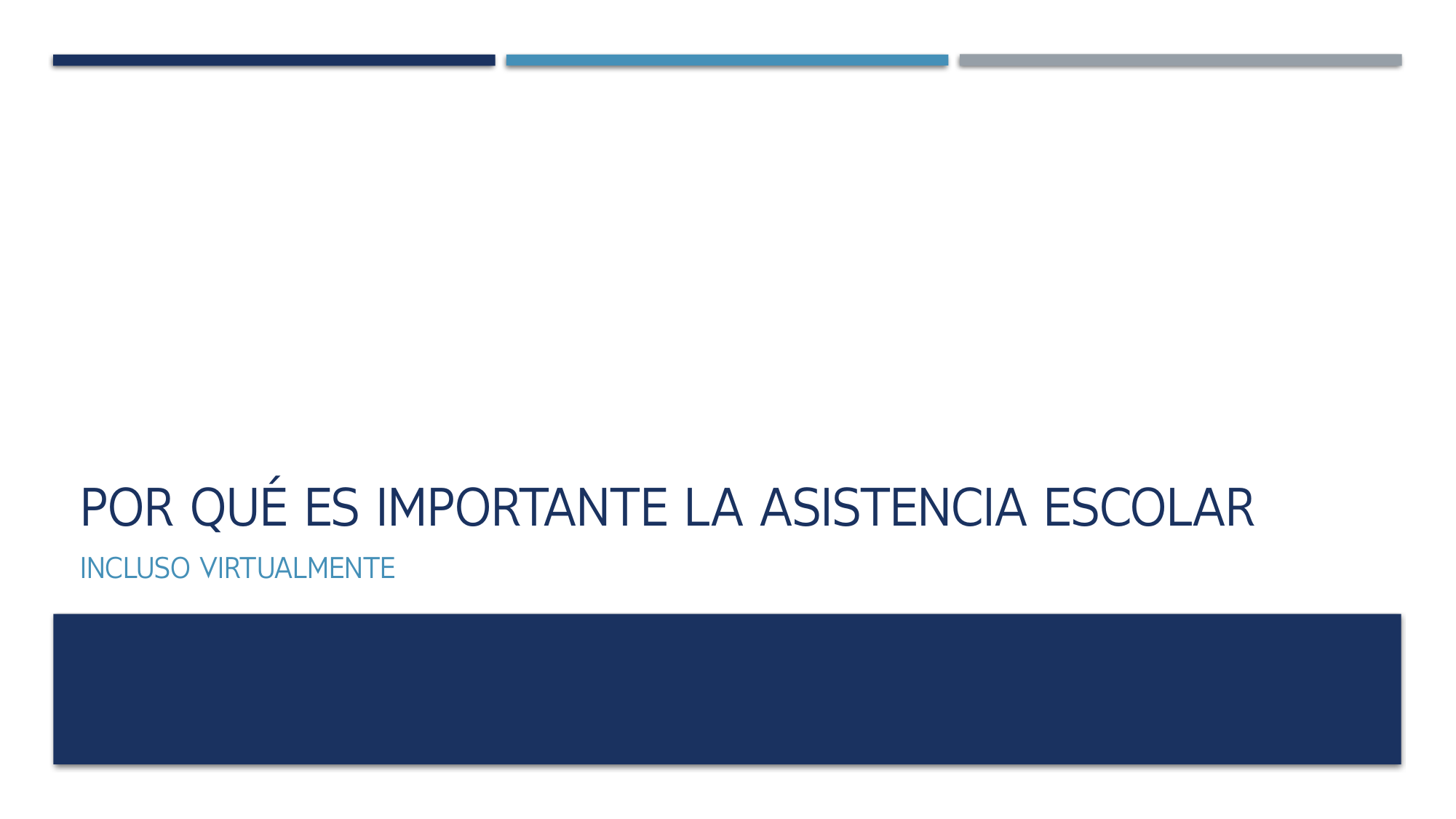

# Por qué es Importante la Asistencia Escolar
incluso virtualmente